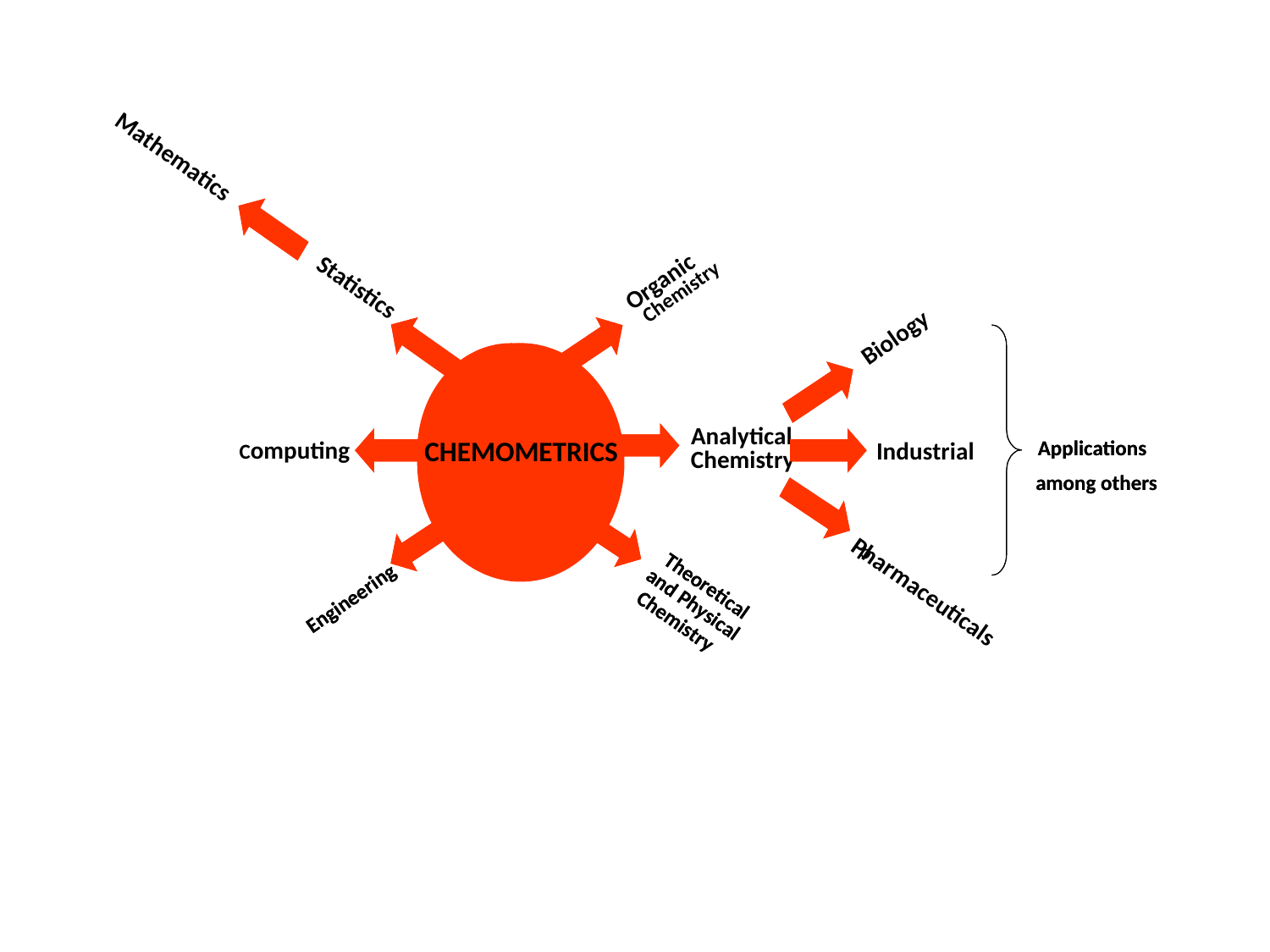

Mathematics

Organic
Statistics
Chemistry

Biology

Analytical

CHEMOMETRICS

Computing
Applications
Applications
Industrial

CHEMOMETRICS

Chemistry

among others
among others

p
Theoretical
Theoretical
Pharmaceuticals
Engineering
Engineering
and Physical
and Physical
Chemistry
Chemistry